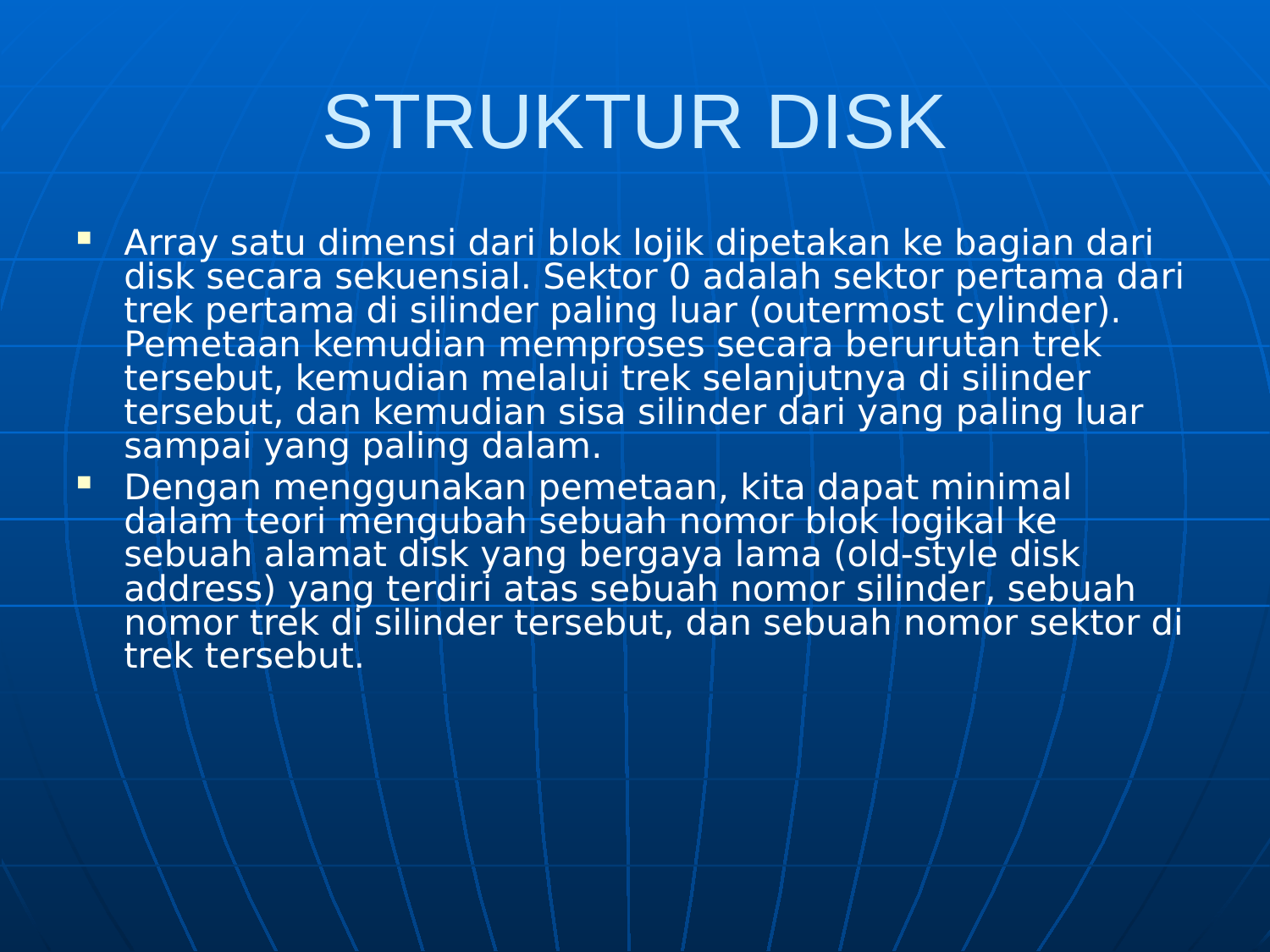

# STRUKTUR DISK
Array satu dimensi dari blok lojik dipetakan ke bagian dari disk secara sekuensial. Sektor 0 adalah sektor pertama dari trek pertama di silinder paling luar (outermost cylinder). Pemetaan kemudian memproses secara berurutan trek tersebut, kemudian melalui trek selanjutnya di silinder tersebut, dan kemudian sisa silinder dari yang paling luar sampai yang paling dalam.
Dengan menggunakan pemetaan, kita dapat minimal dalam teori mengubah sebuah nomor blok logikal ke sebuah alamat disk yang bergaya lama (old-style disk address) yang terdiri atas sebuah nomor silinder, sebuah nomor trek di silinder tersebut, dan sebuah nomor sektor di trek tersebut.